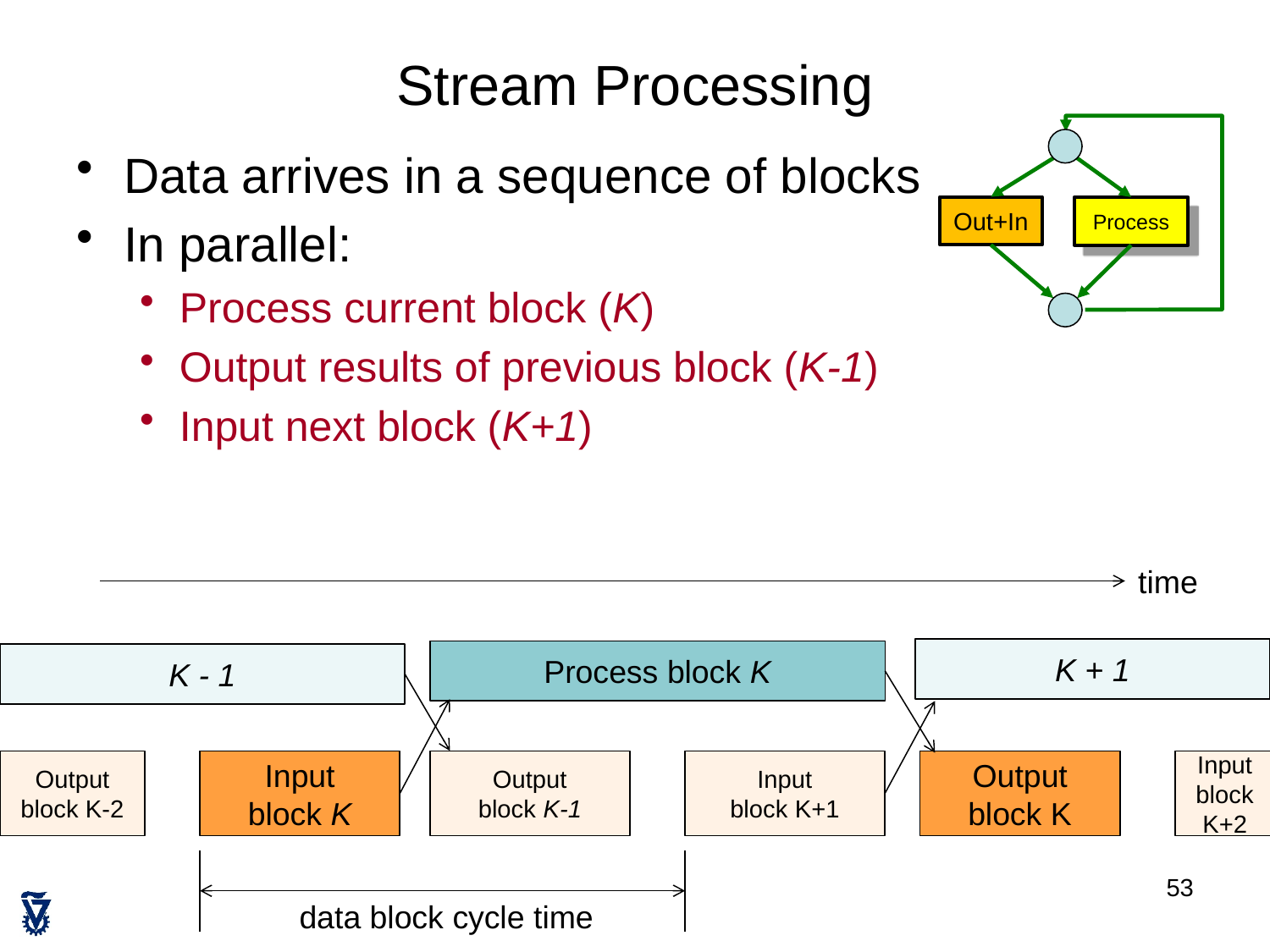

# Stream Processing

Out+In
Process

Data arrives in a sequence of blocks
In parallel:
Process current block (K)
Output results of previous block (K-1)
Input next block (K+1)
time
K + 1
Process block K
K - 1
Output
block K-2
Input
block K
Output
block K-1
Input
block K+1
Output
block K
Input
block K+2
53
data block cycle time